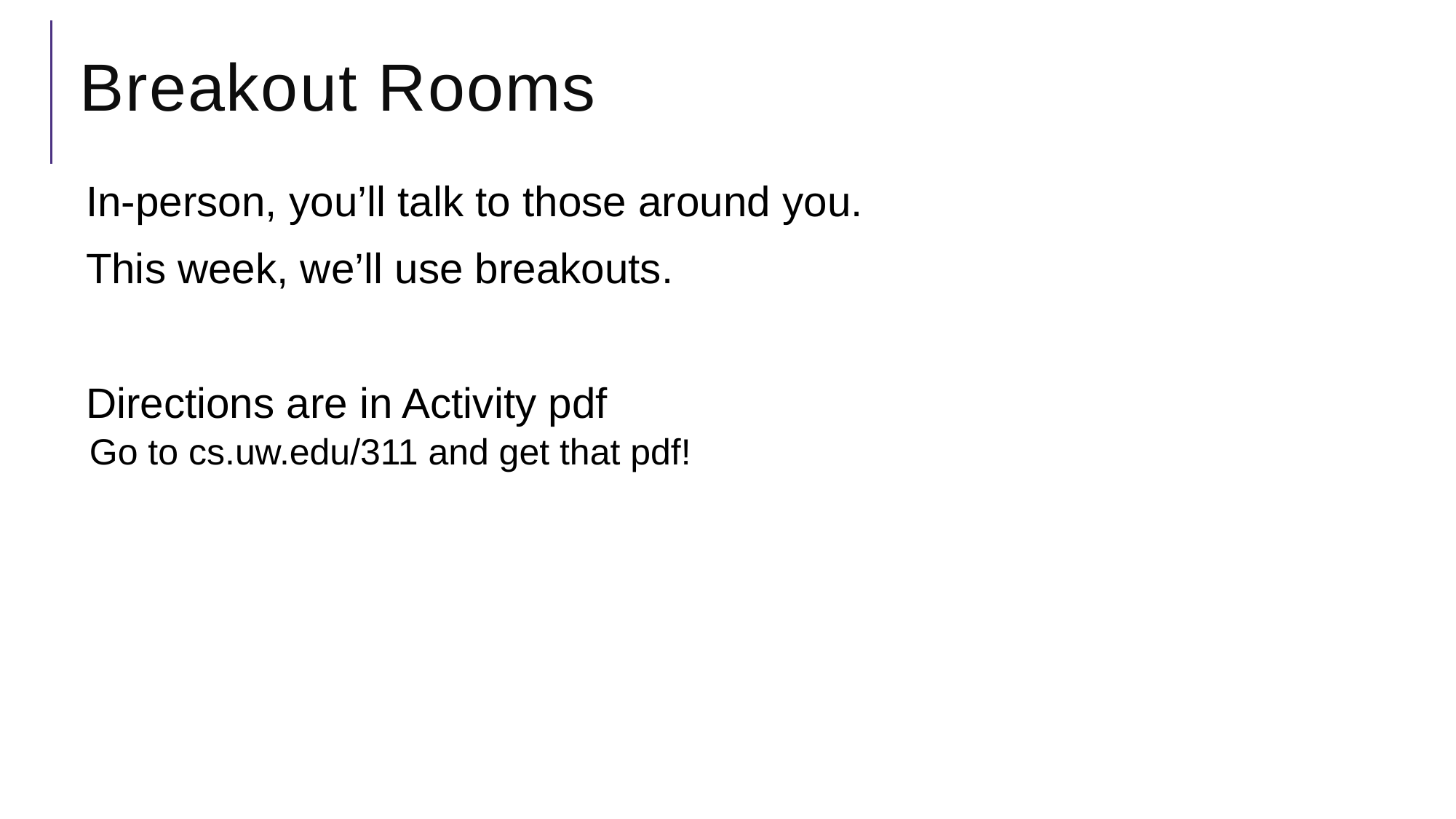

# Breakout Rooms
In-person, you’ll talk to those around you.
This week, we’ll use breakouts.

Directions are in Activity pdf
Go to cs.uw.edu/311 and get that pdf!